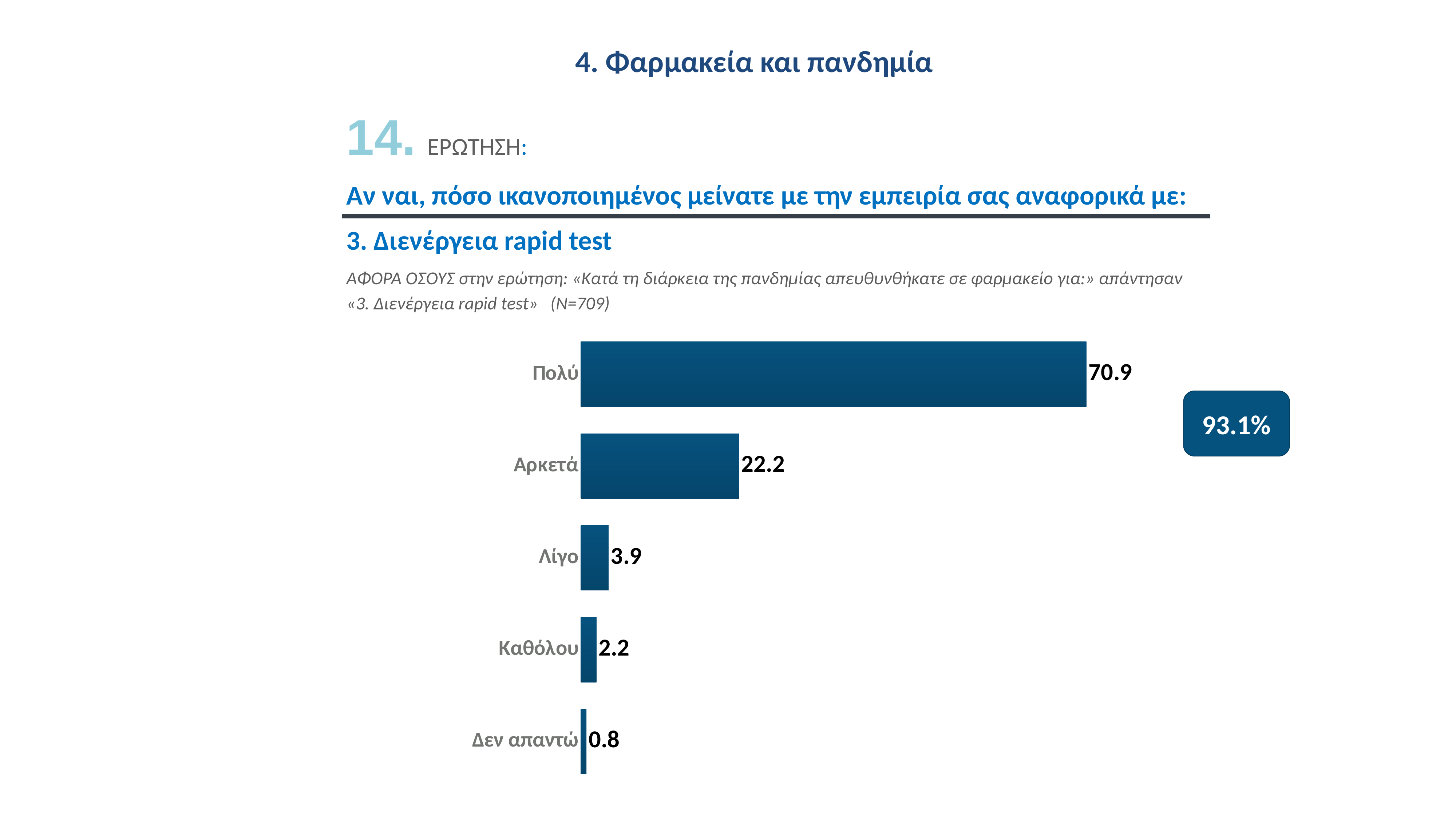

4. Φαρμακεία και πανδημία
14. ΕΡΩΤΗΣΗ:
Αν ναι, πόσο ικανοποιημένος μείνατε με την εμπειρία σας αναφορικά με:
3. Διενέργεια rapid test
ΑΦΟΡΑ ΟΣΟΥΣ στην ερώτηση: «Κατά τη διάρκεια της πανδημίας απευθυνθήκατε σε φαρμακείο για:» απάντησαν «3. Διενέργεια rapid test»   (Ν=709)

### Chart

| Category | Σειρά 1 |
|---|---|
| Δεν απαντώ | 0.8 |
| Καθόλου | 2.2 |
| Λίγο | 3.9 |
| Αρκετά | 22.2 |
| Πολύ | 70.9 |
93.1%
01
02
03
Design
Validate
Map current patient pathway to care, including from diagnosis to referral & to administration to identify areas for optimization
Design a standardized process for patient access to care, including full process flows (e.g., referral pathways), R&Rs & required infrastructure (e.g., patient registry, incl. with longer term clinical outcomes)
Discuss the proposed paradigm with select clinical / health policy experts to validate principles and proof of concept
© The Health Policy Institute. Confidential and Proprietary. Submitted for discussion purposes only.